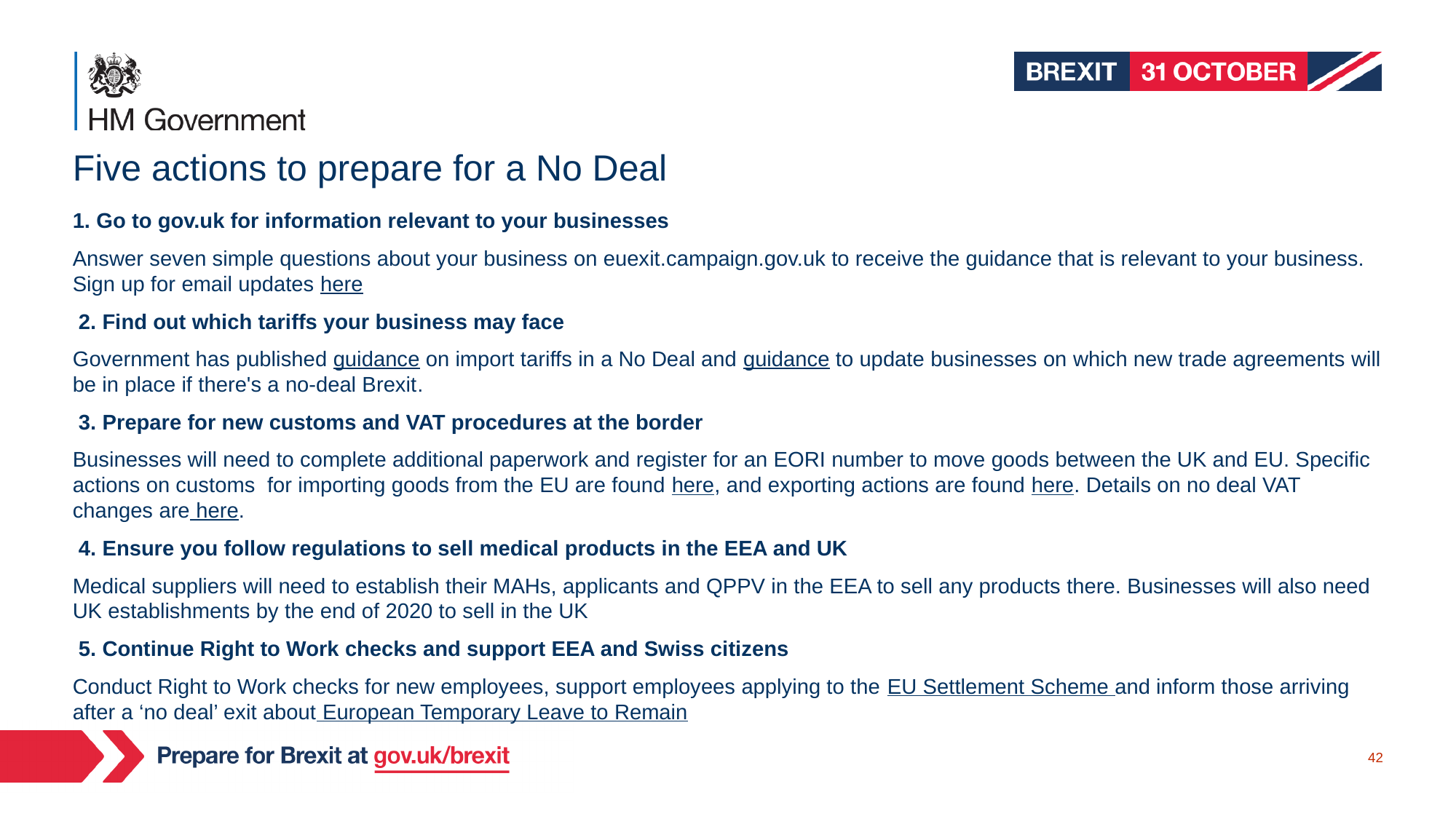

# Five actions to prepare for a No Deal
1. Go to gov.uk for information relevant to your businesses
Answer seven simple questions about your business on euexit.campaign.gov.uk to receive the guidance that is relevant to your business. Sign up for email updates here
 2. Find out which tariffs your business may face
Government has published guidance on import tariffs in a No Deal and guidance to update businesses on which new trade agreements will be in place if there's a no-deal Brexit.
 3. Prepare for new customs and VAT procedures at the border
Businesses will need to complete additional paperwork and register for an EORI number to move goods between the UK and EU. Specific actions on customs  for importing goods from the EU are found here, and exporting actions are found here. Details on no deal VAT changes are here.
 4. Ensure you follow regulations to sell medical products in the EEA and UK
Medical suppliers will need to establish their MAHs, applicants and QPPV in the EEA to sell any products there. Businesses will also need UK establishments by the end of 2020 to sell in the UK
 5. Continue Right to Work checks and support EEA and Swiss citizens
Conduct Right to Work checks for new employees, support employees applying to the EU Settlement Scheme and inform those arriving after a ‘no deal’ exit about European Temporary Leave to Remain

42